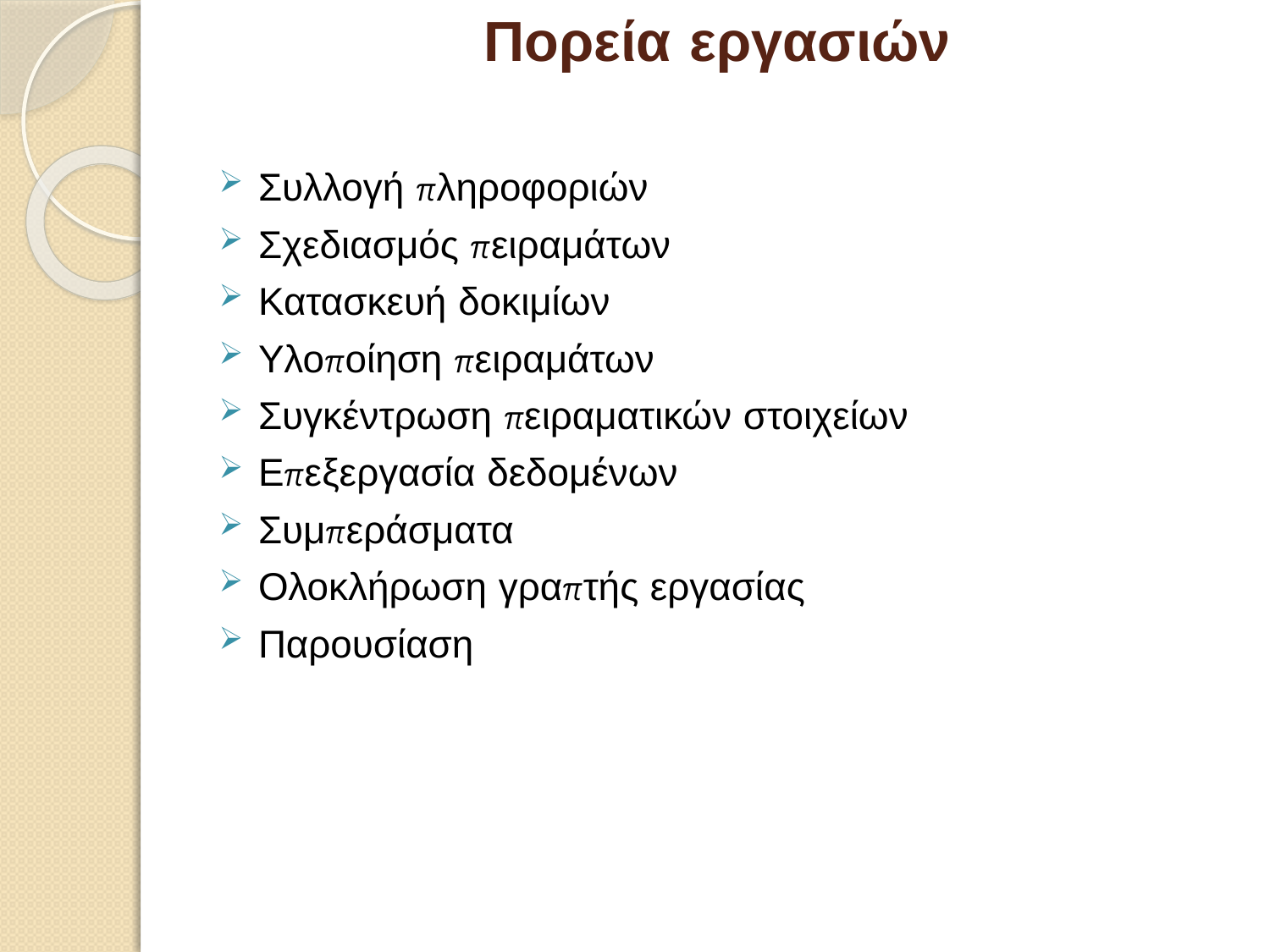

Πορεία εργασιών
Συλλογή πληροφοριών
Σχεδιασμός πειραμάτων
Κατασκευή δοκιμίων
Υλοποίηση πειραμάτων
Συγκέντρωση πειραματικών στοιχείων
Επεξεργασία δεδομένων
Συμπεράσματα
Ολοκλήρωση γραπτής εργασίας
Παρουσίαση